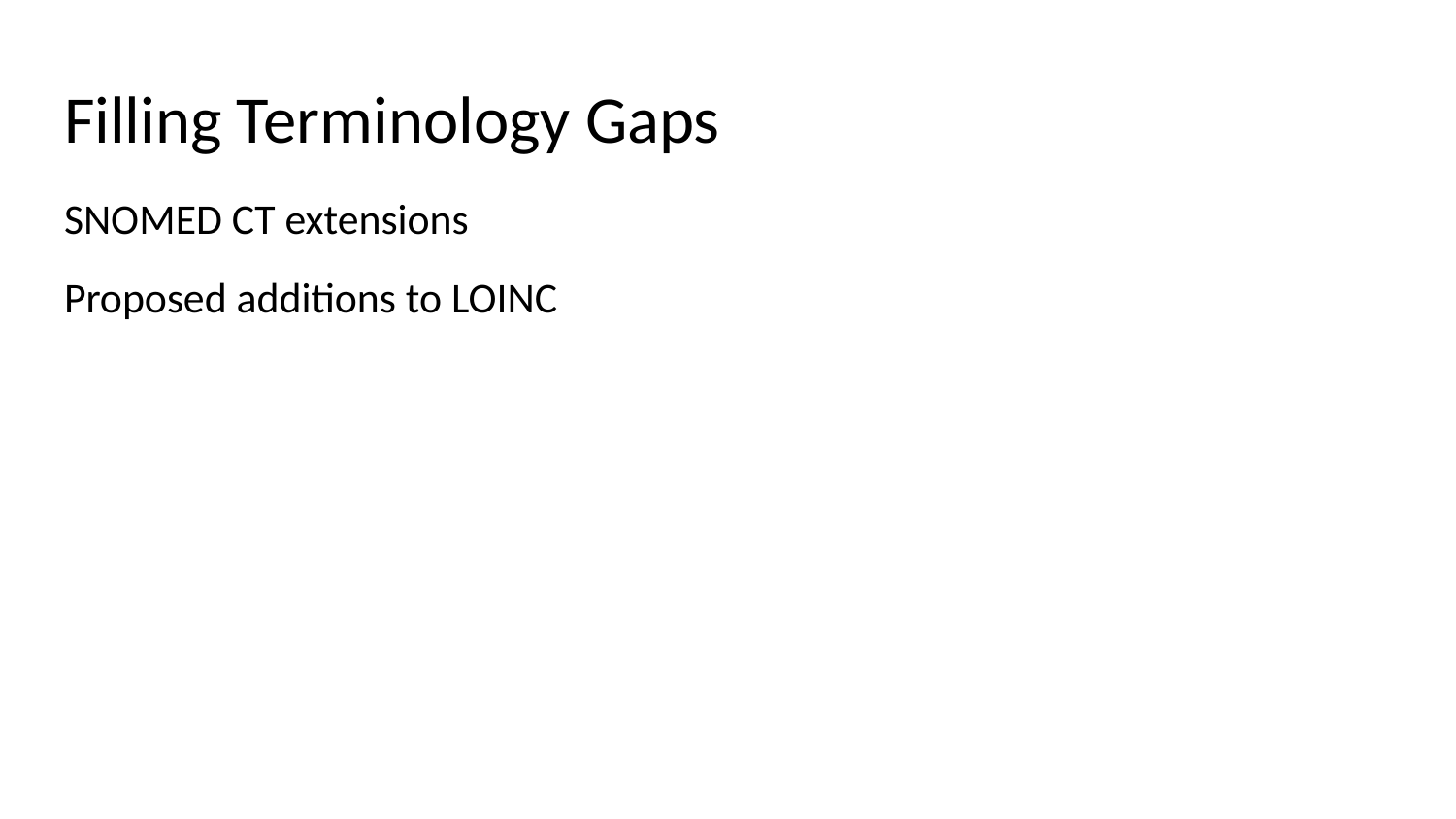

# Filling Terminology Gaps
SNOMED CT extensions
Proposed additions to LOINC